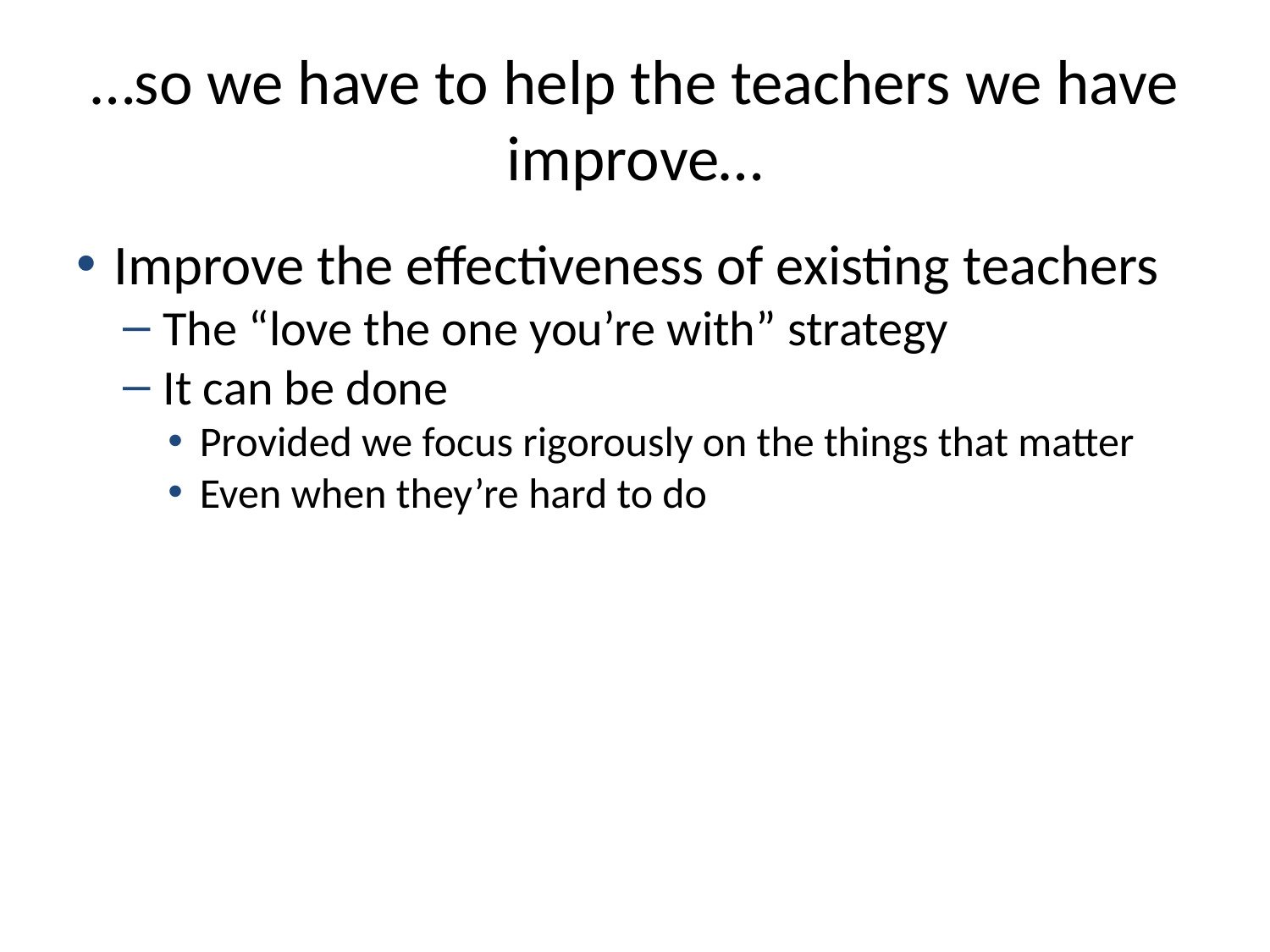

# …so we have to help the teachers we have improve…
Improve the effectiveness of existing teachers
The “love the one you’re with” strategy
It can be done
Provided we focus rigorously on the things that matter
Even when they’re hard to do